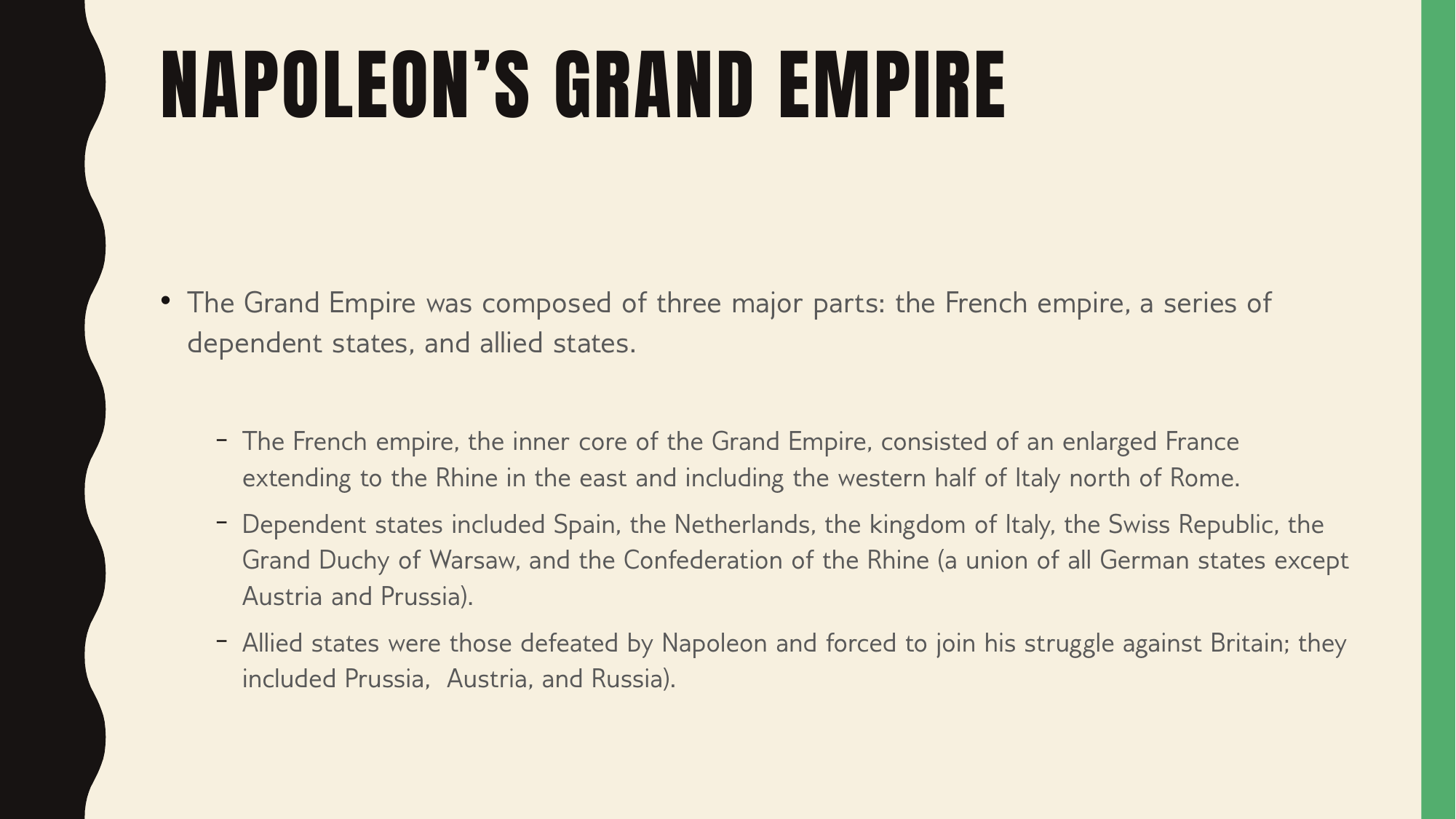

# Napoleon’s Grand Empire
The Grand Empire was composed of three major parts: the French empire, a series of dependent states, and allied states.

The French empire, the inner core of the Grand Empire, consisted of an enlarged France extending to the Rhine in the east and including the western half of Italy north of Rome.
Dependent states included Spain, the Netherlands, the kingdom of Italy, the Swiss Republic, the Grand Duchy of Warsaw, and the Confederation of the Rhine (a union of all German states except Austria and Prussia).
Allied states were those defeated by Napoleon and forced to join his struggle against Britain; they included Prussia,  Austria, and Russia).